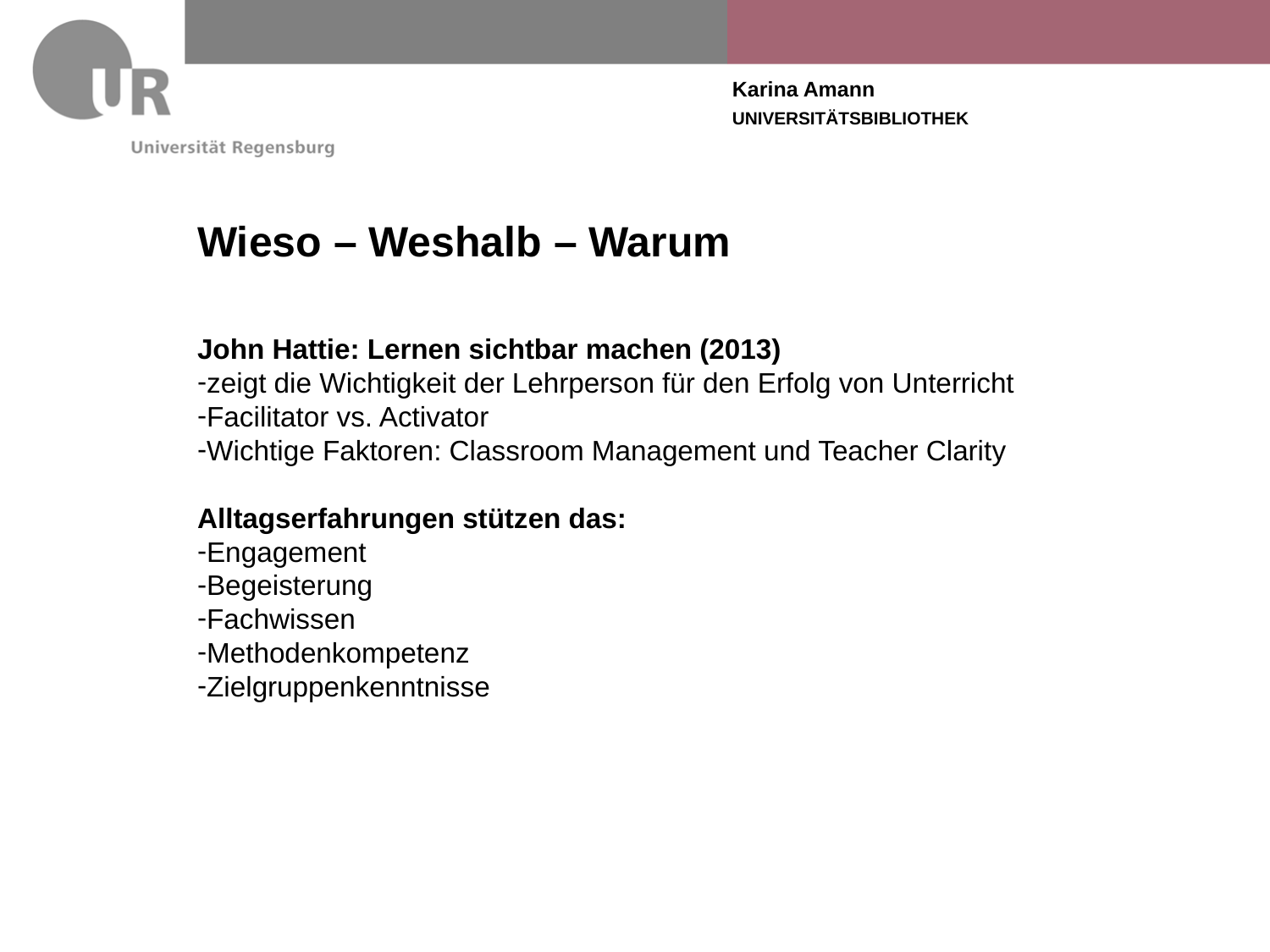

# Wieso – Weshalb – Warum
John Hattie: Lernen sichtbar machen (2013)
zeigt die Wichtigkeit der Lehrperson für den Erfolg von Unterricht
Facilitator vs. Activator
Wichtige Faktoren: Classroom Management und Teacher Clarity

Alltagserfahrungen stützen das:
Engagement
Begeisterung
Fachwissen
Methodenkompetenz
Zielgruppenkenntnisse